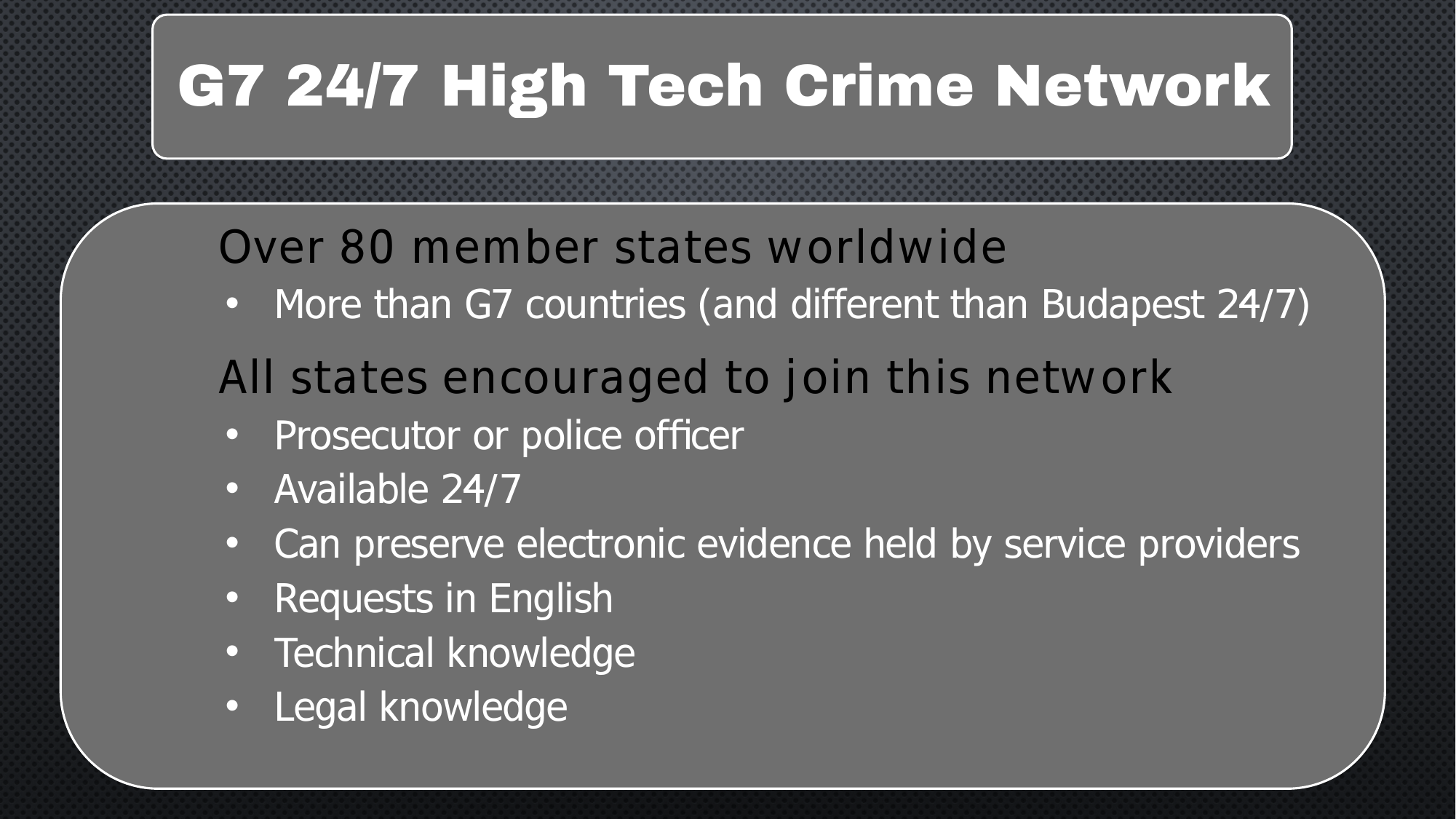

G7 24/7 High Tech Crime Network

Over 80 member states worldwide
More than G7 countries (and different than Budapest 24/7)
All states encouraged to join this network
Prosecutor or police officer
Available 24/7
Can preserve electronic evidence held by service providers
Requests in English
Technical knowledge
Legal knowledge